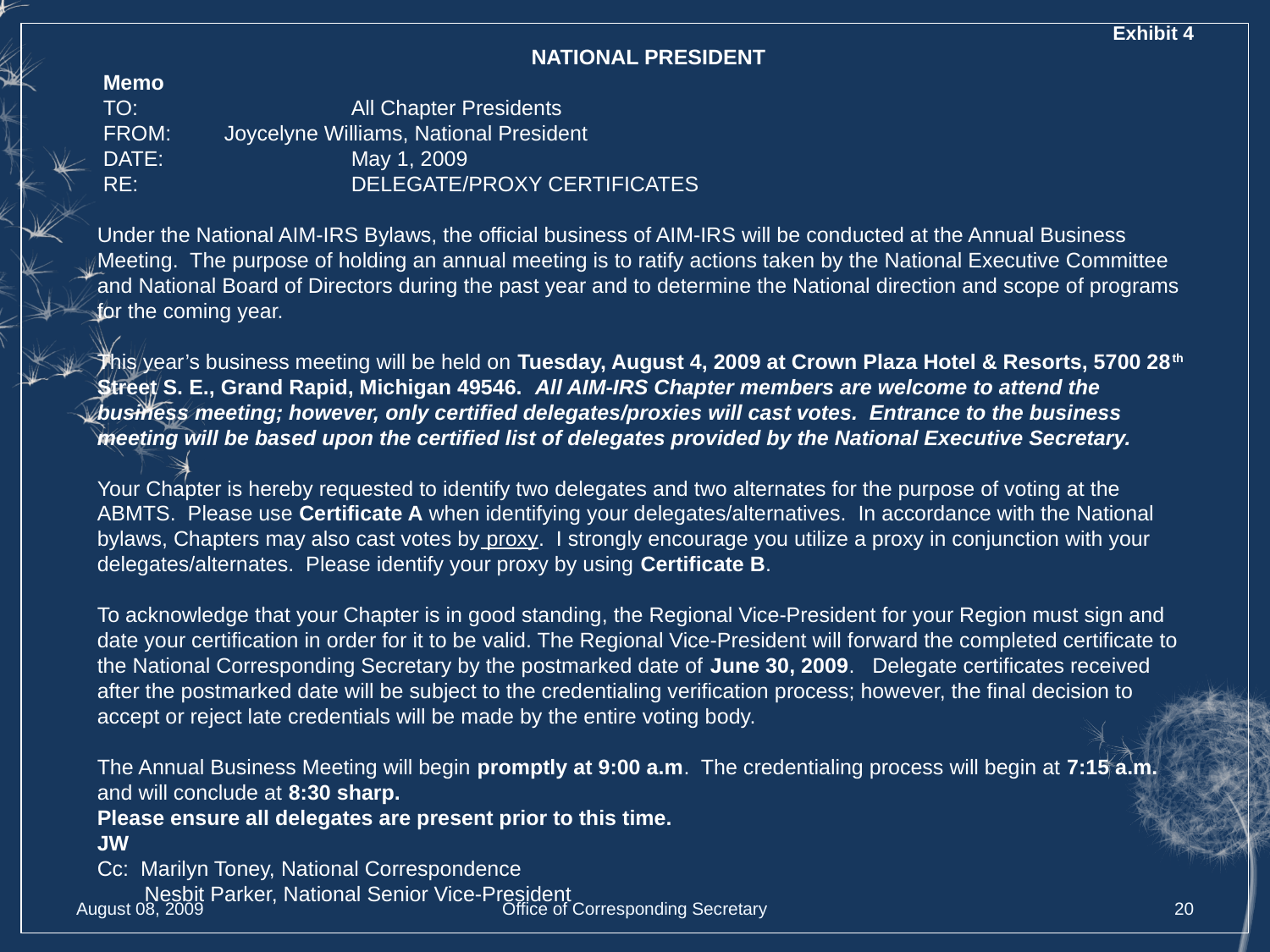

Exhibit 4
 NATIONAL PRESIDENT
 Memo
 TO:		All Chapter Presidents
 FROM:	Joycelyne Williams, National President
 DATE:		May 1, 2009
 RE:		DELEGATE/PROXY CERTIFICATES

Under the National AIM-IRS Bylaws, the official business of AIM-IRS will be conducted at the Annual Business Meeting.  The purpose of holding an annual meeting is to ratify actions taken by the National Executive Committee and National Board of Directors during the past year and to determine the National direction and scope of programs for the coming year.

This year’s business meeting will be held on Tuesday, August 4, 2009 at Crown Plaza Hotel & Resorts, 5700 28th Street S. E., Grand Rapid, Michigan 49546.  All AIM-IRS Chapter members are welcome to attend the business meeting; however, only certified delegates/proxies will cast votes.  Entrance to the business meeting will be based upon the certified list of delegates provided by the National Executive Secretary.

Your Chapter is hereby requested to identify two delegates and two alternates for the purpose of voting at the ABMTS.  Please use Certificate A when identifying your delegates/alternatives.  In accordance with the National bylaws, Chapters may also cast votes by proxy.  I strongly encourage you utilize a proxy in conjunction with your delegates/alternates.  Please identify your proxy by using Certificate B.

To acknowledge that your Chapter is in good standing, the Regional Vice-President for your Region must sign and date your certification in order for it to be valid. The Regional Vice-President will forward the completed certificate to the National Corresponding Secretary by the postmarked date of June 30, 2009.   Delegate certificates received after the postmarked date will be subject to the credentialing verification process; however, the final decision to accept or reject late credentials will be made by the entire voting body.

The Annual Business Meeting will begin promptly at 9:00 a.m.  The credentialing process will begin at 7:15 a.m. and will conclude at 8:30 sharp.
Please ensure all delegates are present prior to this time.
JW
Cc:  Marilyn Toney, National Correspondence
        Nesbit Parker, National Senior Vice-President

August 08, 2009
Office of Corresponding Secretary
20